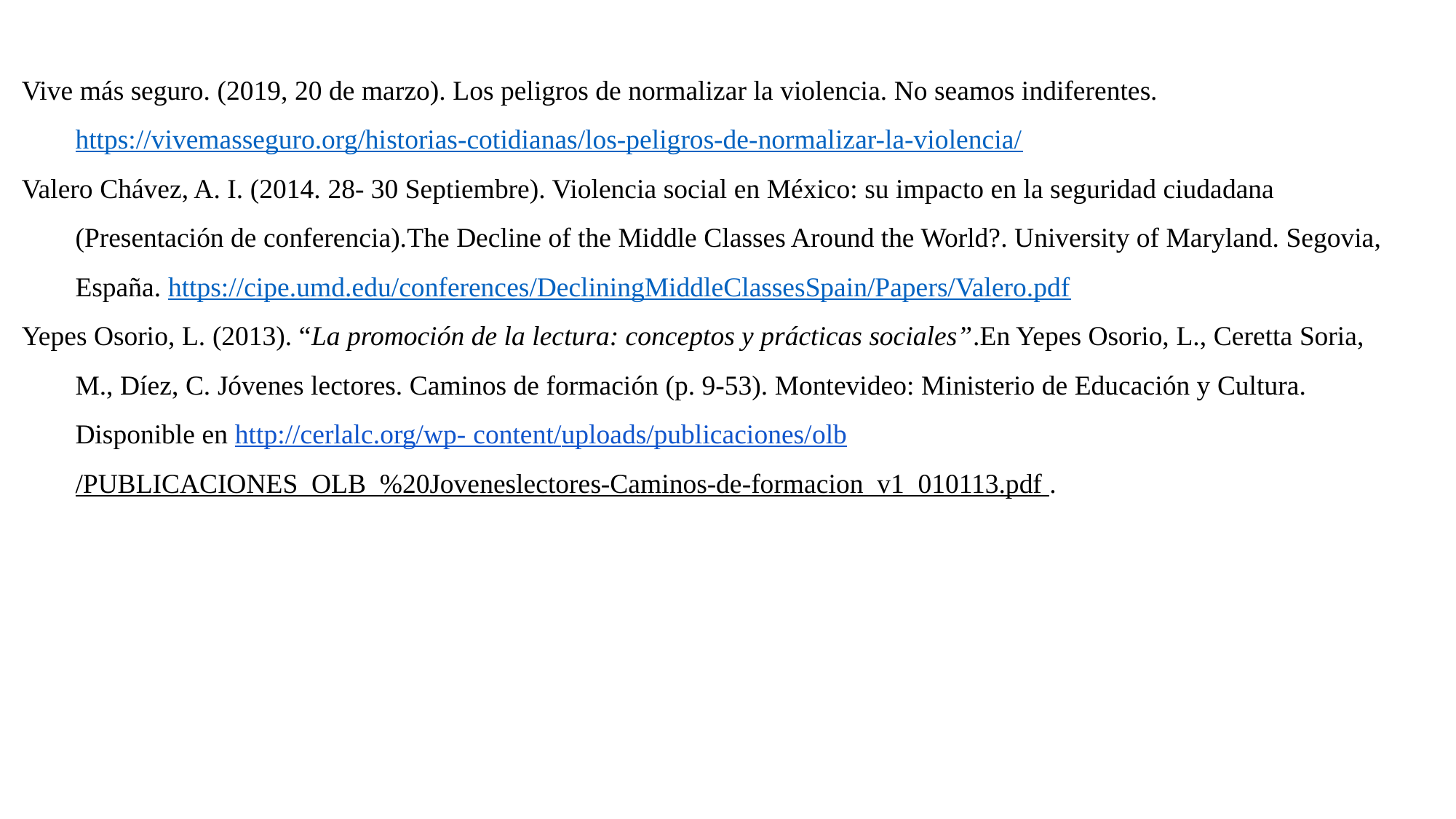

Vive más seguro. (2019, 20 de marzo). Los peligros de normalizar la violencia. No seamos indiferentes. https://vivemasseguro.org/historias-cotidianas/los-peligros-de-normalizar-la-violencia/
Valero Chávez, A. I. (2014. 28- 30 Septiembre). Violencia social en México: su impacto en la seguridad ciudadana (Presentación de conferencia).The Decline of the Middle Classes Around the World?. University of Maryland. Segovia, España. https://cipe.umd.edu/conferences/DecliningMiddleClassesSpain/Papers/Valero.pdf
Yepes Osorio, L. (2013). “La promoción de la lectura: conceptos y prácticas sociales”.En Yepes Osorio, L., Ceretta Soria, M., Díez, C. Jóvenes lectores. Caminos de formación (p. 9-53). Montevideo: Ministerio de Educación y Cultura. Disponible en http://cerlalc.org/wp- content/uploads/publicaciones/olb/PUBLICACIONES_OLB_%20Joveneslectores-Caminos-de-formacion_v1_010113.pdf .